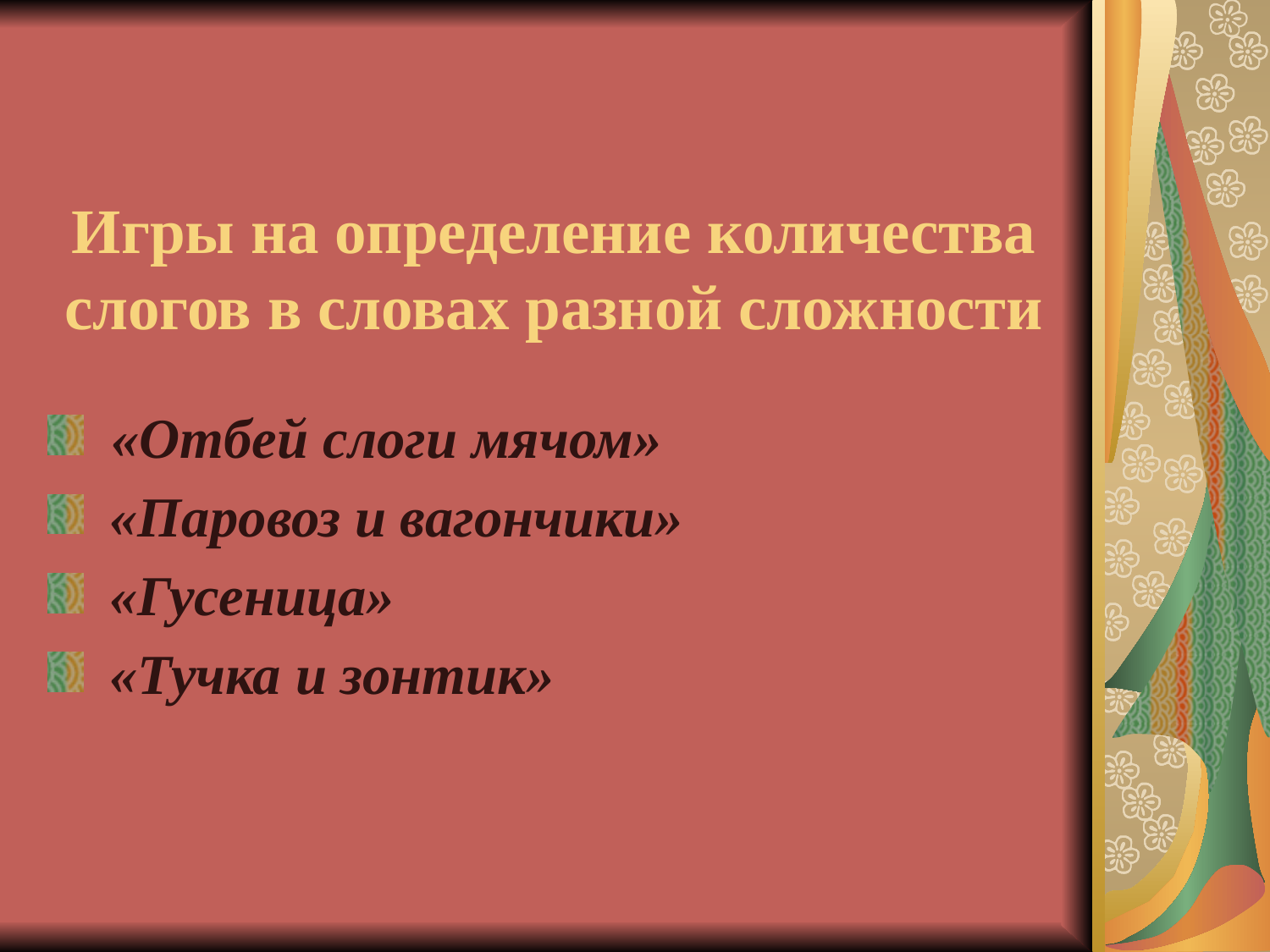

# Игры на определение количества слогов в словах разной сложности

 «Отбей слоги мячом»
 «Паровоз и вагончики»
 «Гусеница»
 «Тучка и зонтик»